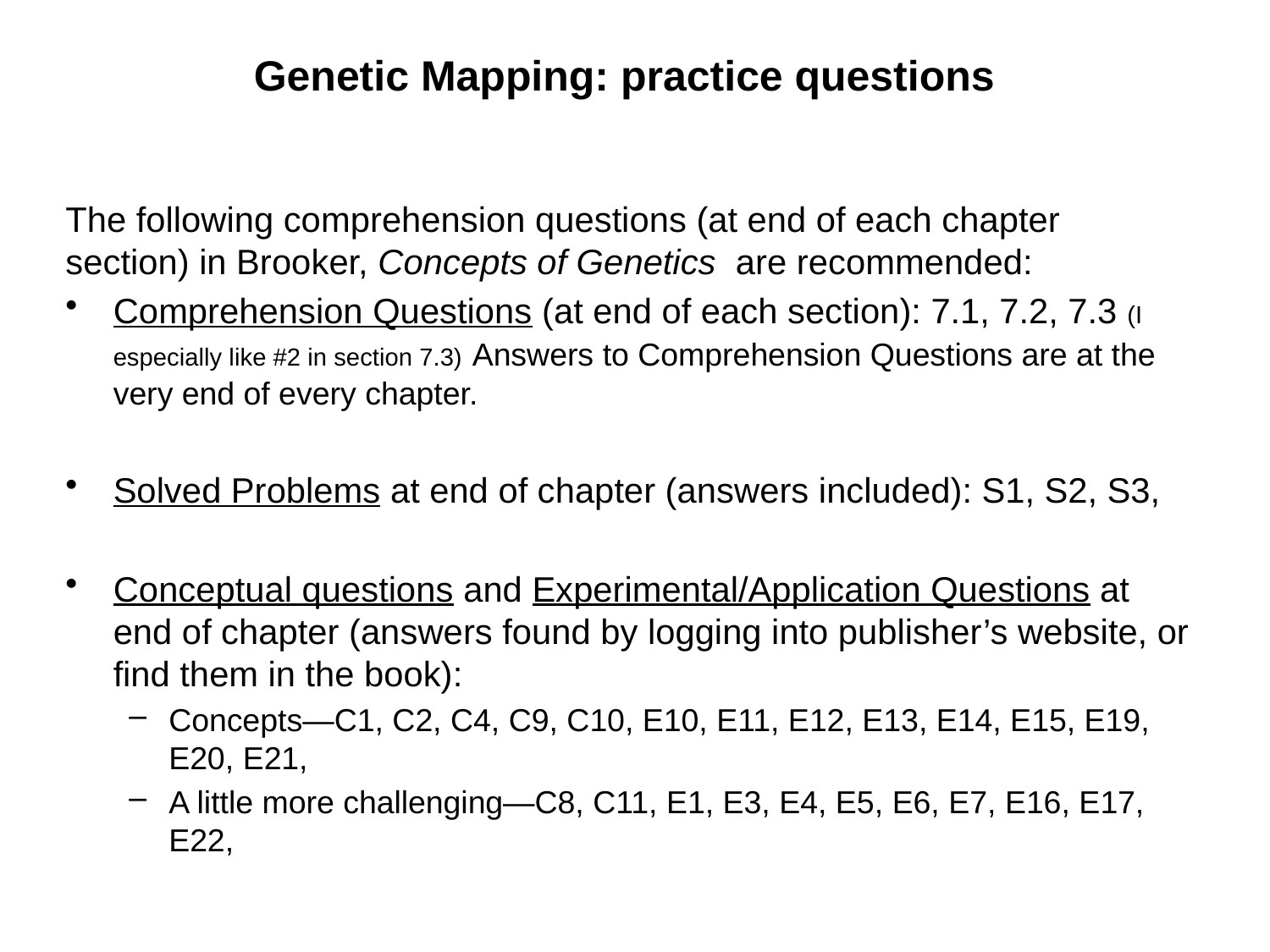

# Genetic Mapping: practice questions
The following comprehension questions (at end of each chapter section) in Brooker, Concepts of Genetics  are recommended:
Comprehension Questions (at end of each section): 7.1, 7.2, 7.3 (I especially like #2 in section 7.3) Answers to Comprehension Questions are at the very end of every chapter.

Solved Problems at end of chapter (answers included): S1, S2, S3,

Conceptual questions and Experimental/Application Questions at end of chapter (answers found by logging into publisher’s website, or find them in the book):
Concepts—C1, C2, C4, C9, C10, E10, E11, E12, E13, E14, E15, E19, E20, E21,
A little more challenging—C8, C11, E1, E3, E4, E5, E6, E7, E16, E17, E22,